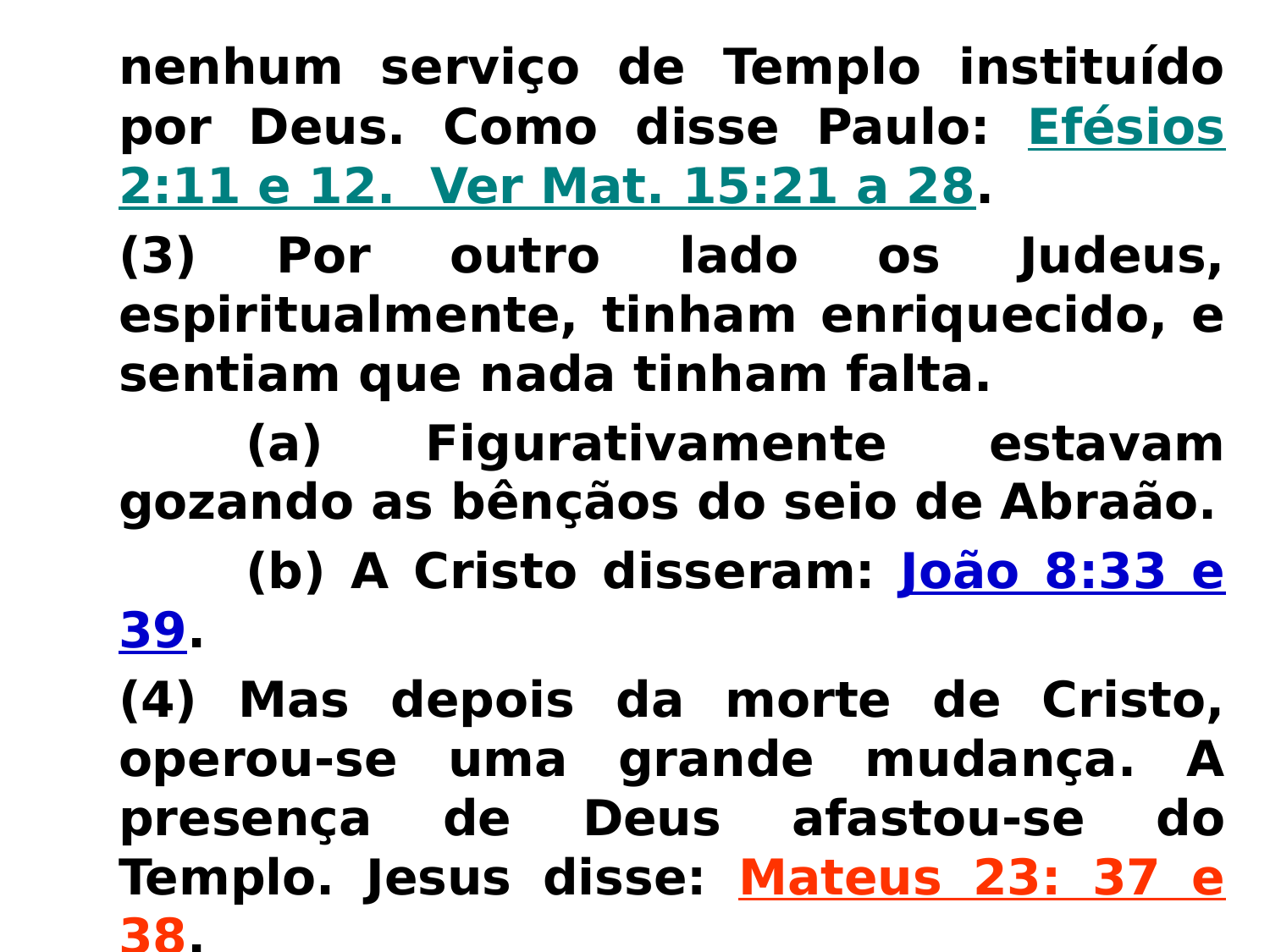

nenhum serviço de Templo instituído por Deus. Como disse Paulo: Efésios 2:11 e 12.  Ver Mat. 15:21 a 28.
	(3) Por outro lado os Judeus, espiritualmente, tinham enriquecido, e sentiam que nada tinham falta.
		(a) Figurativamente estavam gozando as bênçãos do seio de Abraão.
		(b) A Cristo disseram: João 8:33 e 39.
	(4) Mas depois da morte de Cristo, operou-se uma grande mudança. A presença de Deus afastou-se do Templo. Jesus disse: Mateus 23: 37 e 38.